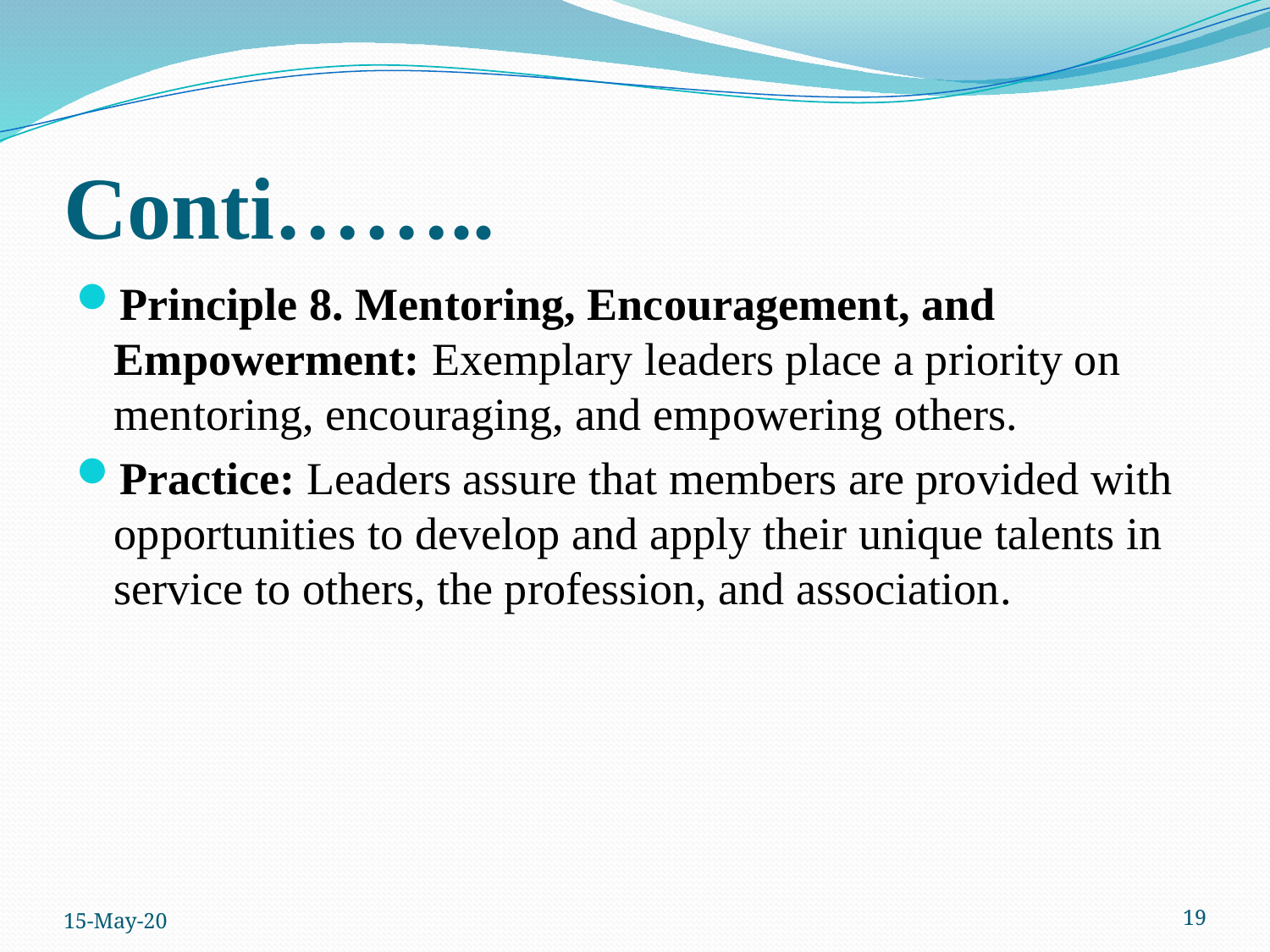

# Conti……..
Principle 8. Mentoring, Encouragement, and Empowerment: Exemplary leaders place a priority on mentoring, encouraging, and empowering others.
Practice: Leaders assure that members are provided with opportunities to develop and apply their unique talents in service to others, the profession, and association.
15-May-20
19